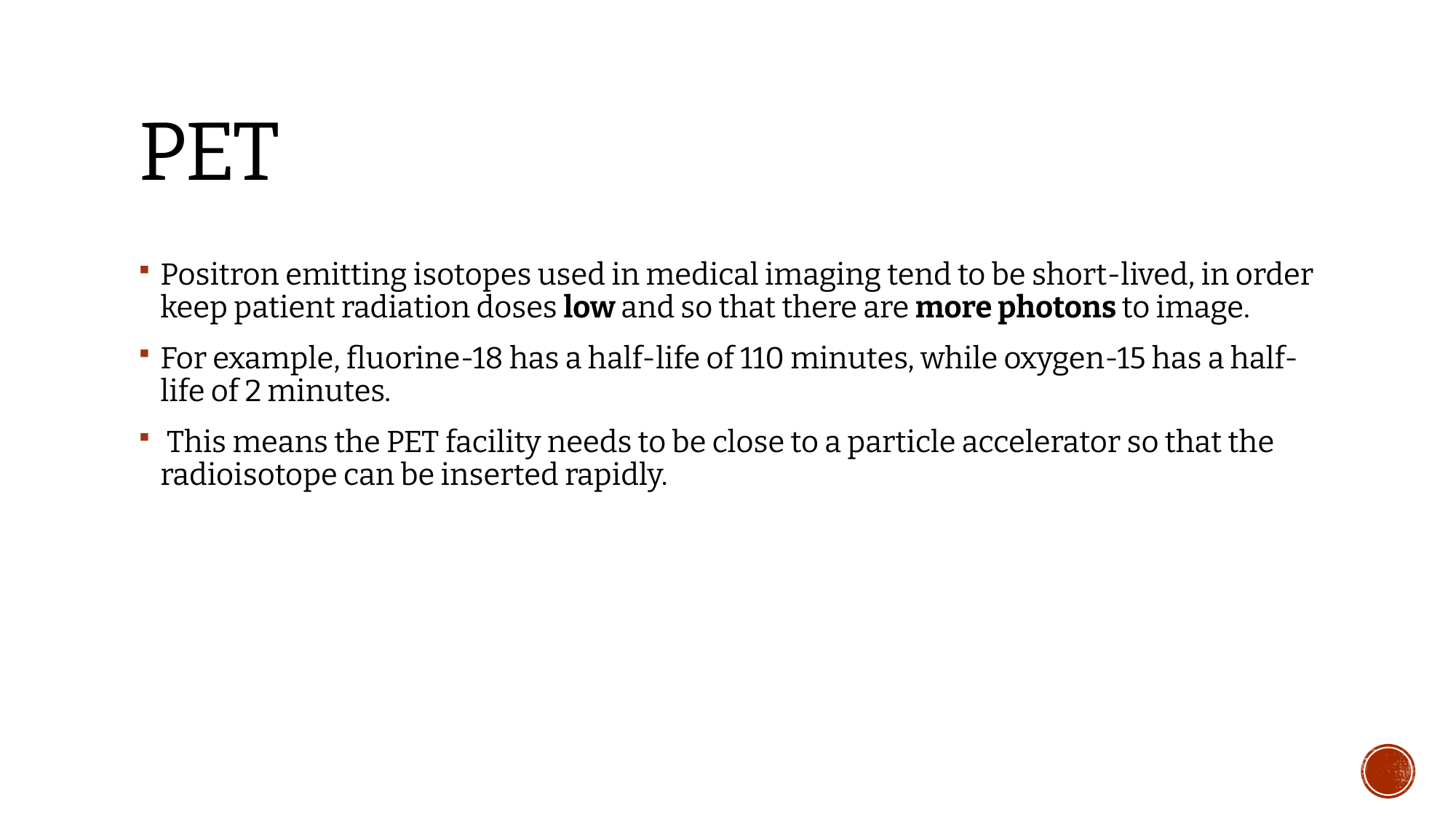

# PET
Positron emitting isotopes used in medical imaging tend to be short-lived, in order keep patient radiation doses low and so that there are more photons to image.
For example, fluorine-18 has a half-life of 110 minutes, while oxygen-15 has a half-life of 2 minutes.
 This means the PET facility needs to be close to a particle accelerator so that the radioisotope can be inserted rapidly.